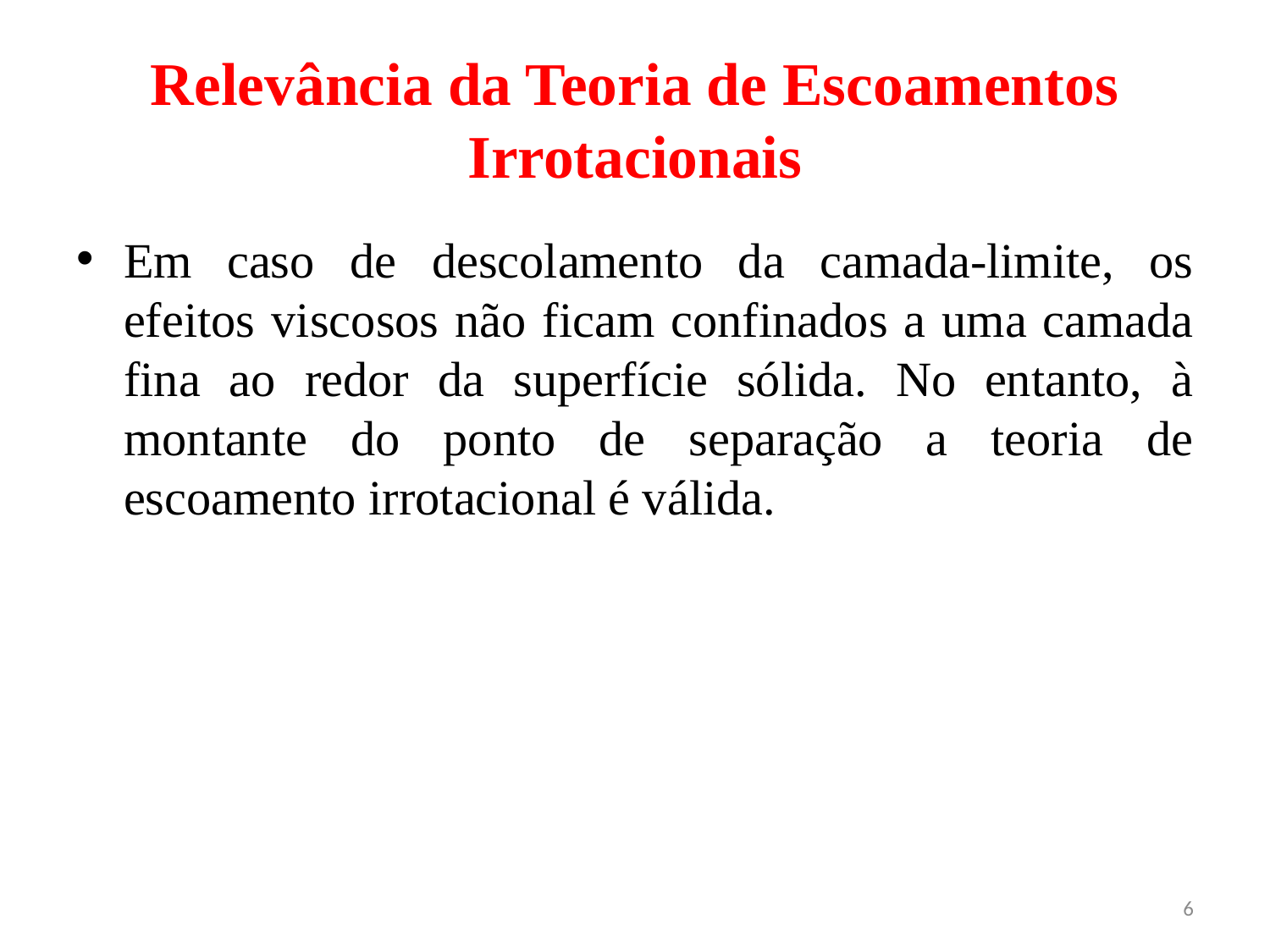

# Relevância da Teoria de Escoamentos Irrotacionais
Em caso de descolamento da camada-limite, os efeitos viscosos não ficam confinados a uma camada fina ao redor da superfície sólida. No entanto, à montante do ponto de separação a teoria de escoamento irrotacional é válida.

6